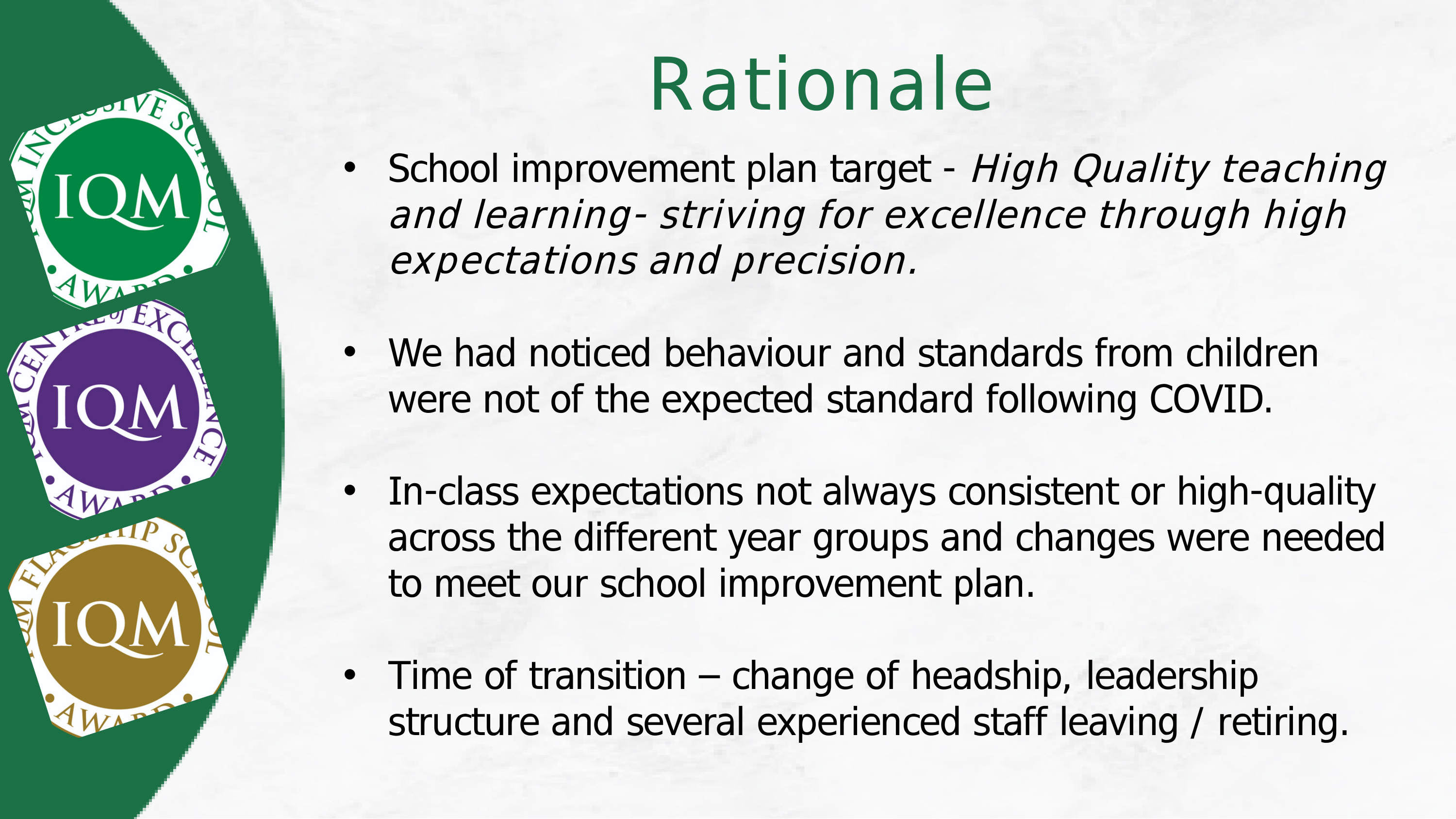

Rationale

School improvement plan target - High Quality teaching and learning- striving for excellence through high expectations and precision.

We had noticed behaviour and standards from children were not of the expected standard following COVID.

In-class expectations not always consistent or high-quality across the different year groups and changes were needed to meet our school improvement plan.

Time of transition – change of headship, leadership structure and several experienced staff leaving / retiring.